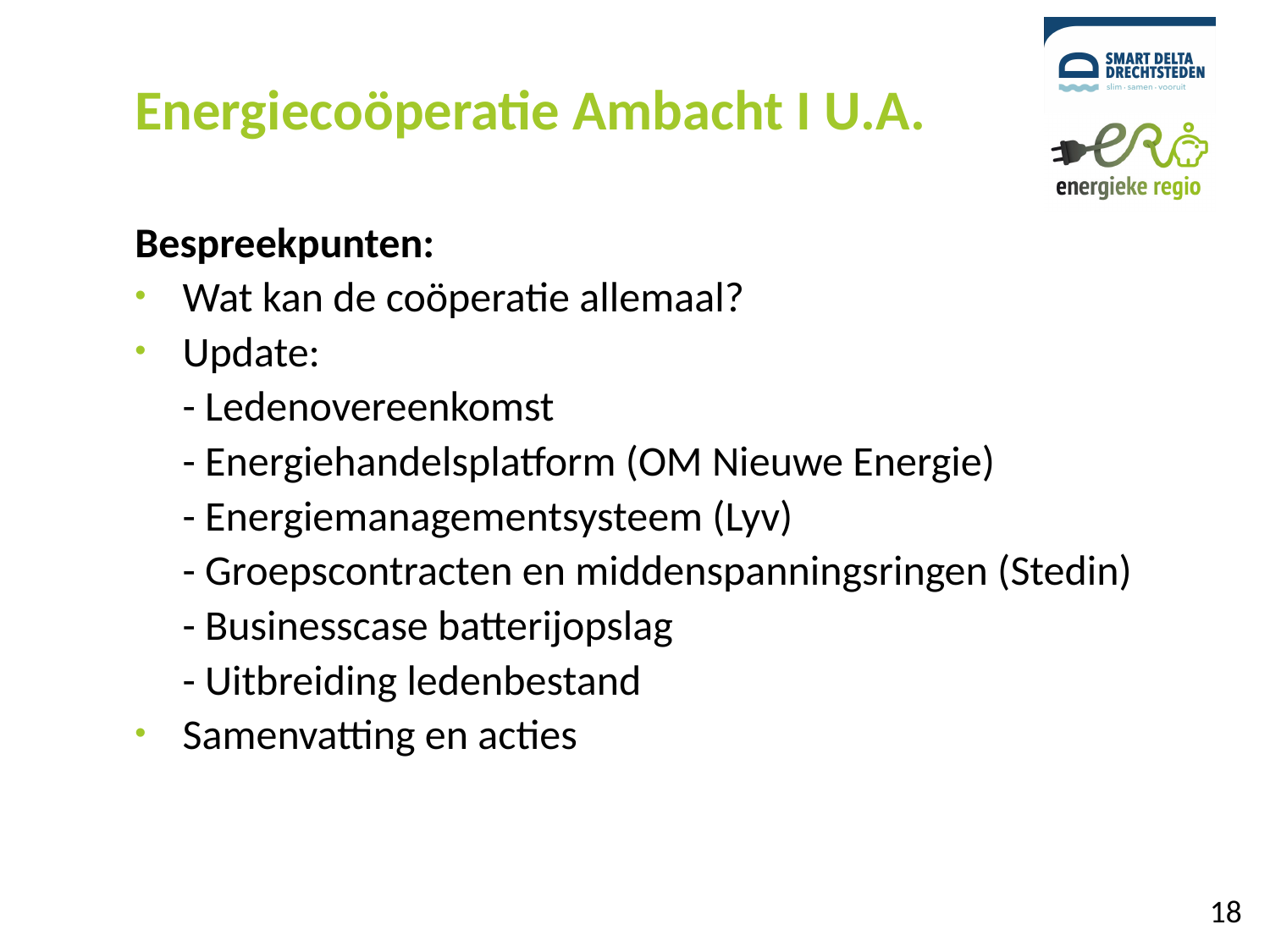

# Energiecoöperatie Ambacht I U.A.
Bespreekpunten:
Wat kan de coöperatie allemaal?
Update:
- Ledenovereenkomst
- Energiehandelsplatform (OM Nieuwe Energie)
- Energiemanagementsysteem (Lyv)
- Groepscontracten en middenspanningsringen (Stedin)
- Businesscase batterijopslag
- Uitbreiding ledenbestand
Samenvatting en acties

18